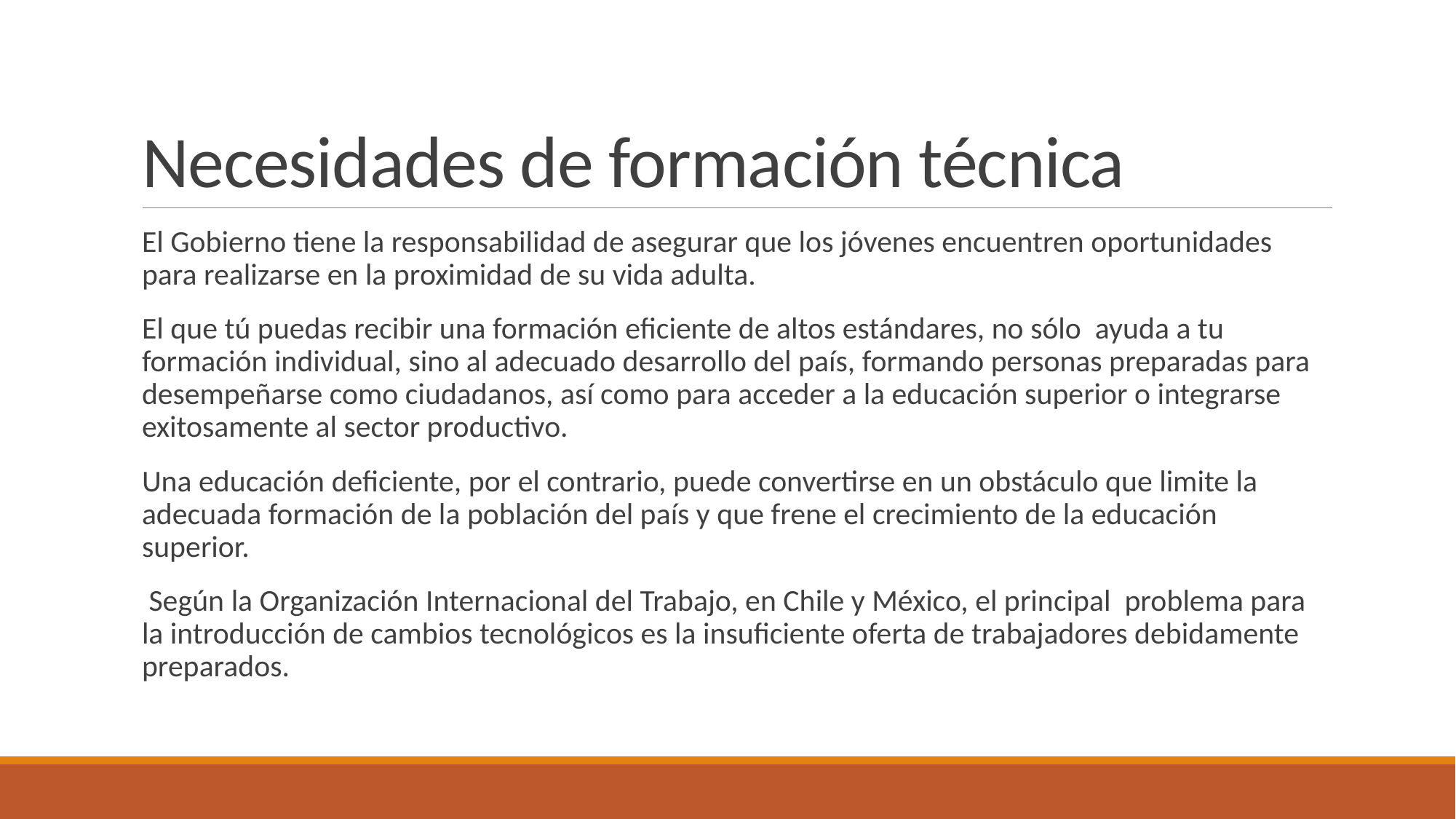

# Necesidades de formación técnica
El Gobierno tiene la responsabilidad de asegurar que los jóvenes encuentren oportunidades para realizarse en la proximidad de su vida adulta.
El que tú puedas recibir una formación eficiente de altos estándares, no sólo  ayuda a tu formación individual, sino al adecuado desarrollo del país, formando personas preparadas para desempeñarse como ciudadanos, así como para acceder a la educación superior o integrarse exitosamente al sector productivo.
Una educación deficiente, por el contrario, puede convertirse en un obstáculo que limite la adecuada formación de la población del país y que frene el crecimiento de la educación superior.
 Según la Organización Internacional del Trabajo, en Chile y México, el principal  problema para la introducción de cambios tecnológicos es la insuficiente oferta de trabajadores debidamente preparados.